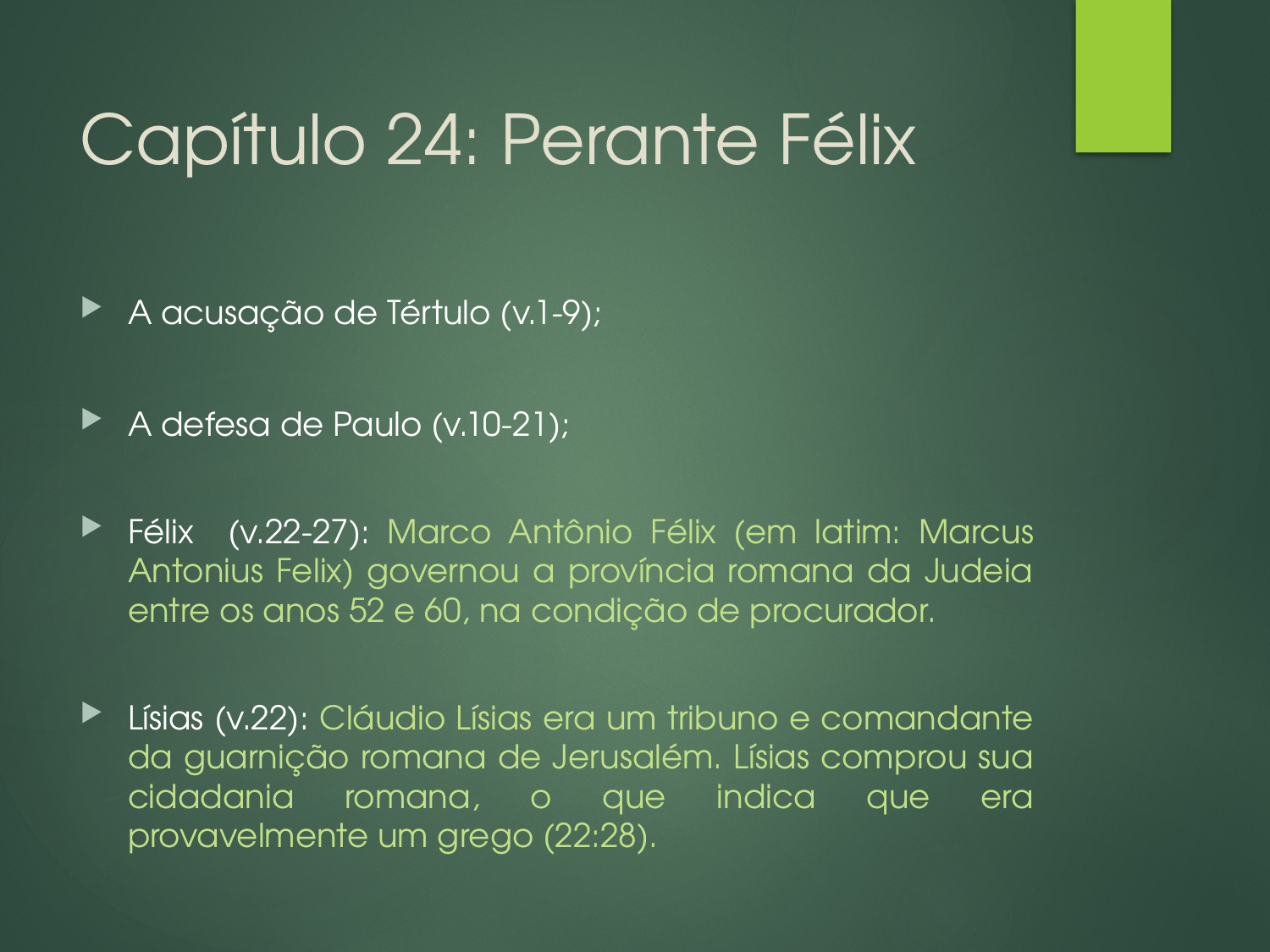

# Capítulo 24: Perante Félix
A acusação de Tértulo (v.1-9);

A defesa de Paulo (v.10-21);

Félix  (v.22-27): Marco Antônio Félix (em latim: Marcus Antonius Felix) governou a província romana da Judeia entre os anos 52 e 60, na condição de procurador.

Lísias (v.22): Cláudio Lísias era um tribuno e comandante da guarnição romana de Jerusalém. Lísias comprou sua cidadania romana, o que indica que era provavelmente um grego (22:28).